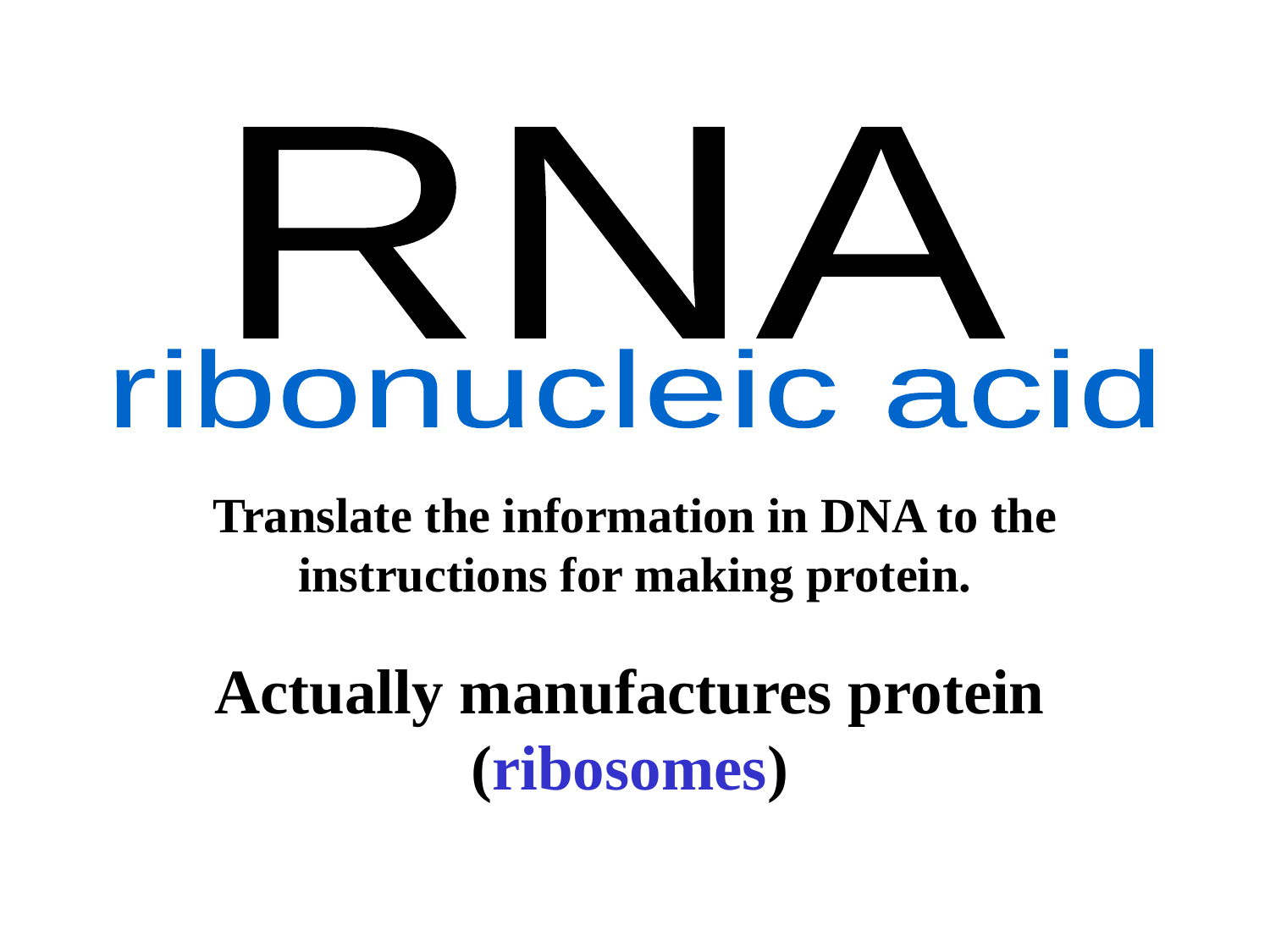

RNA
ribonucleic acid
Translate the information in DNA to the instructions for making protein.
Actually manufactures protein (ribosomes)